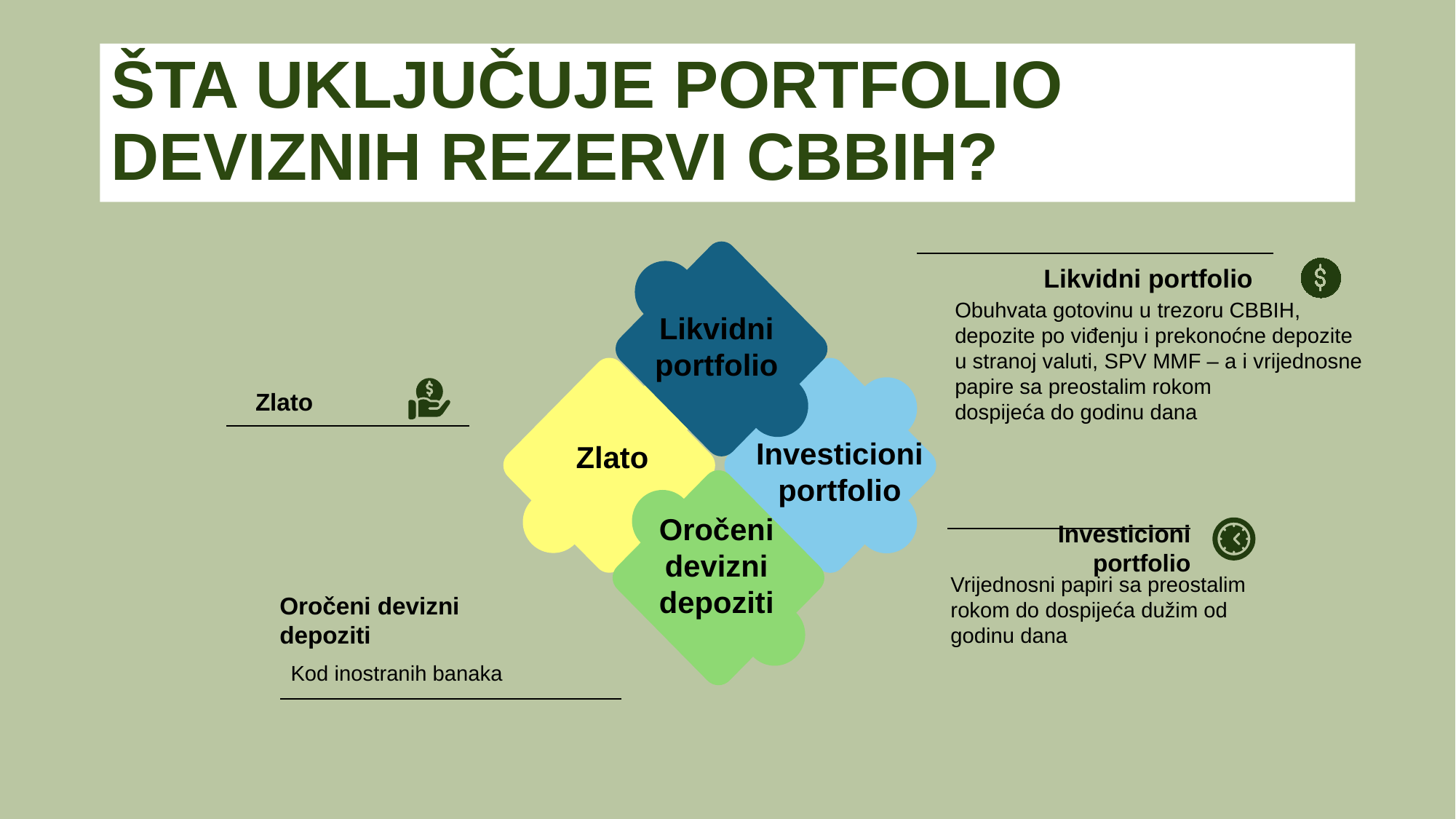

# ŠTA UKLJUČUJE PORTFOLIO DEVIZNIH REZERVI CBBIH?

Likvidni
portfolio
Likvidni portfolio
Obuhvata gotovinu u trezoru CBBIH, depozite po viđenju i prekonoćne depozite u stranoj valuti, SPV MMF – a i vrijednosne papire sa preostalim rokom
dospijeća do godinu dana

Zlato

Investicioni
portfolio

Zlato

Oročeni devizni depoziti

Investicioni portfolio
Vrijednosni papiri sa preostalim rokom do dospijeća dužim od godinu dana
Oročeni devizni depoziti
Kod inostranih banaka